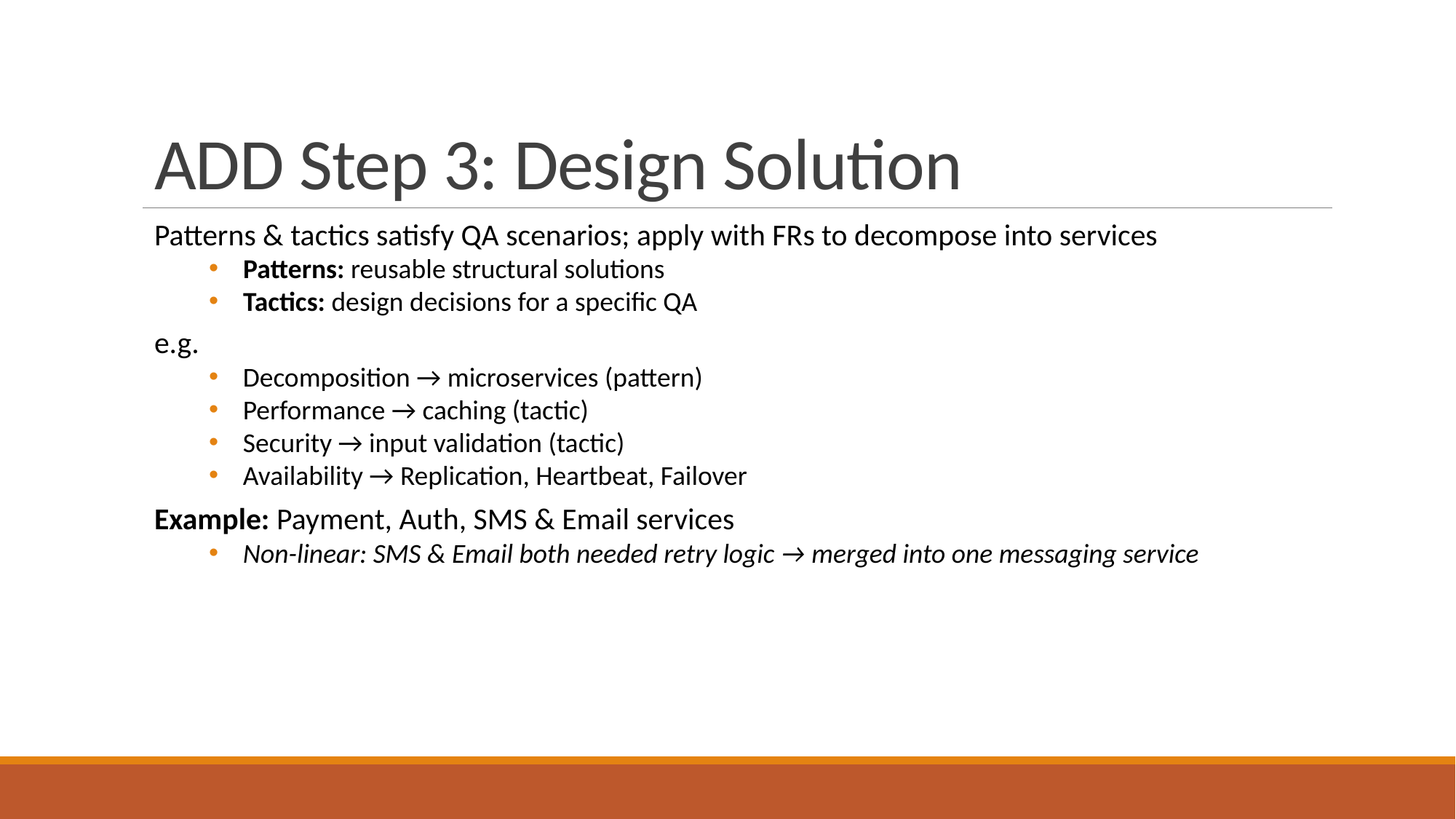

# ADD Step 3: Design Solution
Patterns & tactics satisfy QA scenarios; apply with FRs to decompose into services
Patterns: reusable structural solutions
Tactics: design decisions for a specific QA
e.g.
Decomposition → microservices (pattern)
Performance → caching (tactic)
Security → input validation (tactic)
Availability → Replication, Heartbeat, Failover
Example: Payment, Auth, SMS & Email services
Non-linear: SMS & Email both needed retry logic → merged into one messaging service